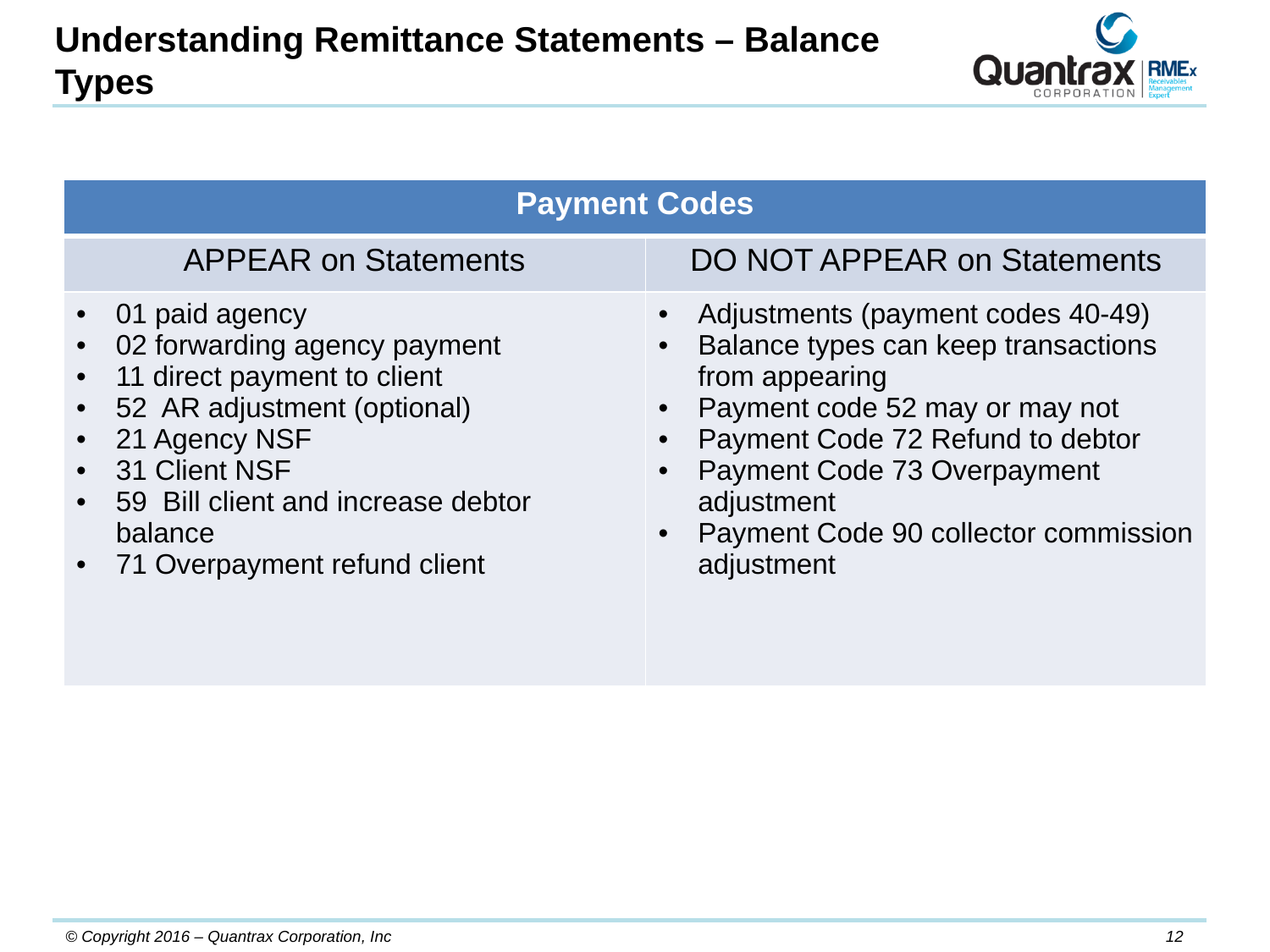

Understanding Remittance Statements – Balance Types
| Payment Codes |  |
| --- | --- |
| APPEAR on Statements | DO NOT APPEAR on Statements |
| 01 paid agency 02 forwarding agency payment 11 direct payment to client 52 AR adjustment (optional) 21 Agency NSF 31 Client NSF 59 Bill client and increase debtor balance 71 Overpayment refund client | Adjustments (payment codes 40-49) Balance types can keep transactions from appearing Payment code 52 may or may not Payment Code 72 Refund to debtor Payment Code 73 Overpayment adjustment Payment Code 90 collector commission adjustment |